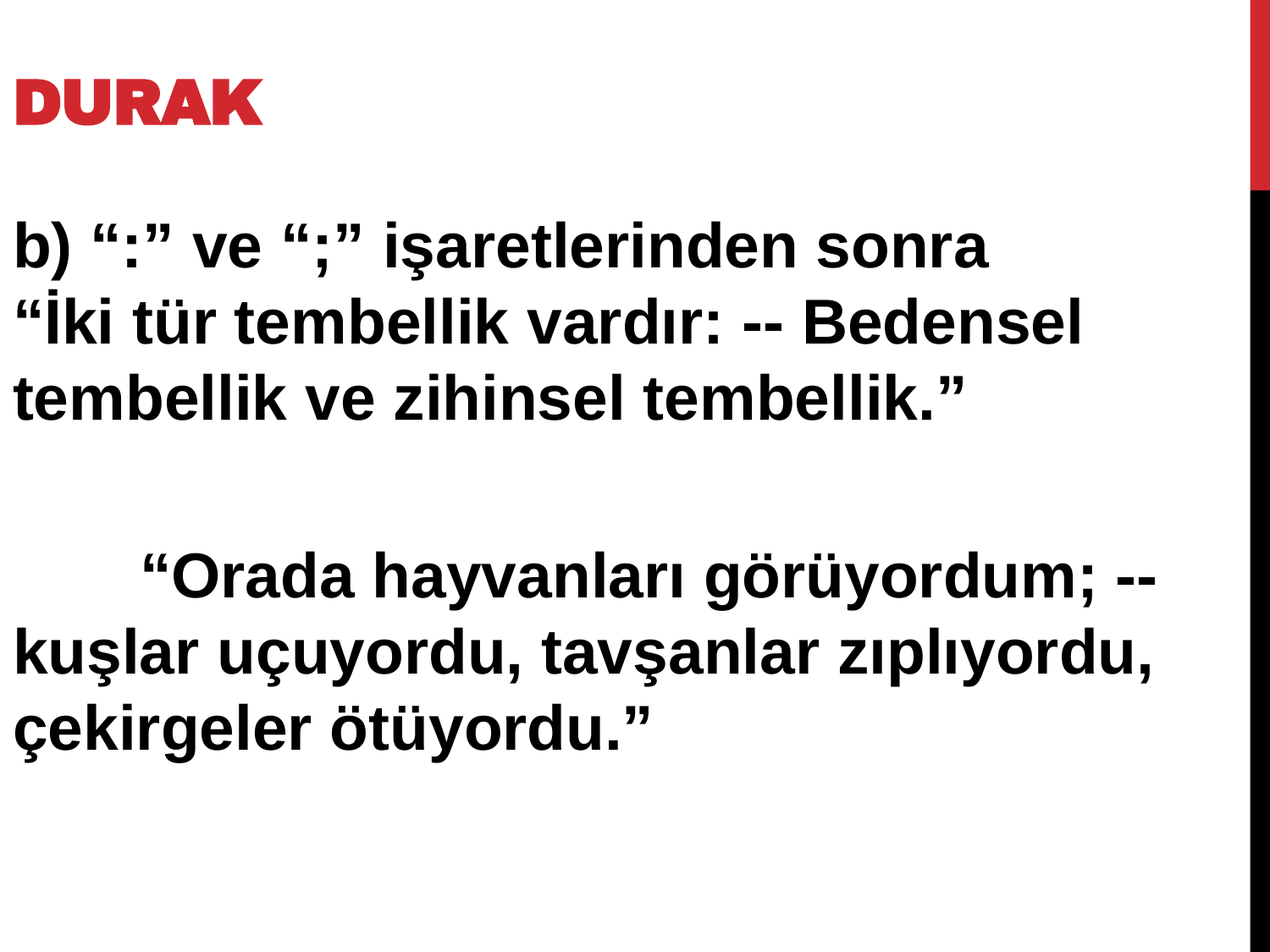

DURAK
b) “:” ve “;” işaretlerinden sonra
“İki tür tembellik vardır: -- Bedensel tembellik ve zihinsel tembellik.”
	“Orada hayvanları görüyordum; -- kuşlar uçuyordu, tavşanlar zıplıyordu, çekirgeler ötüyordu.”